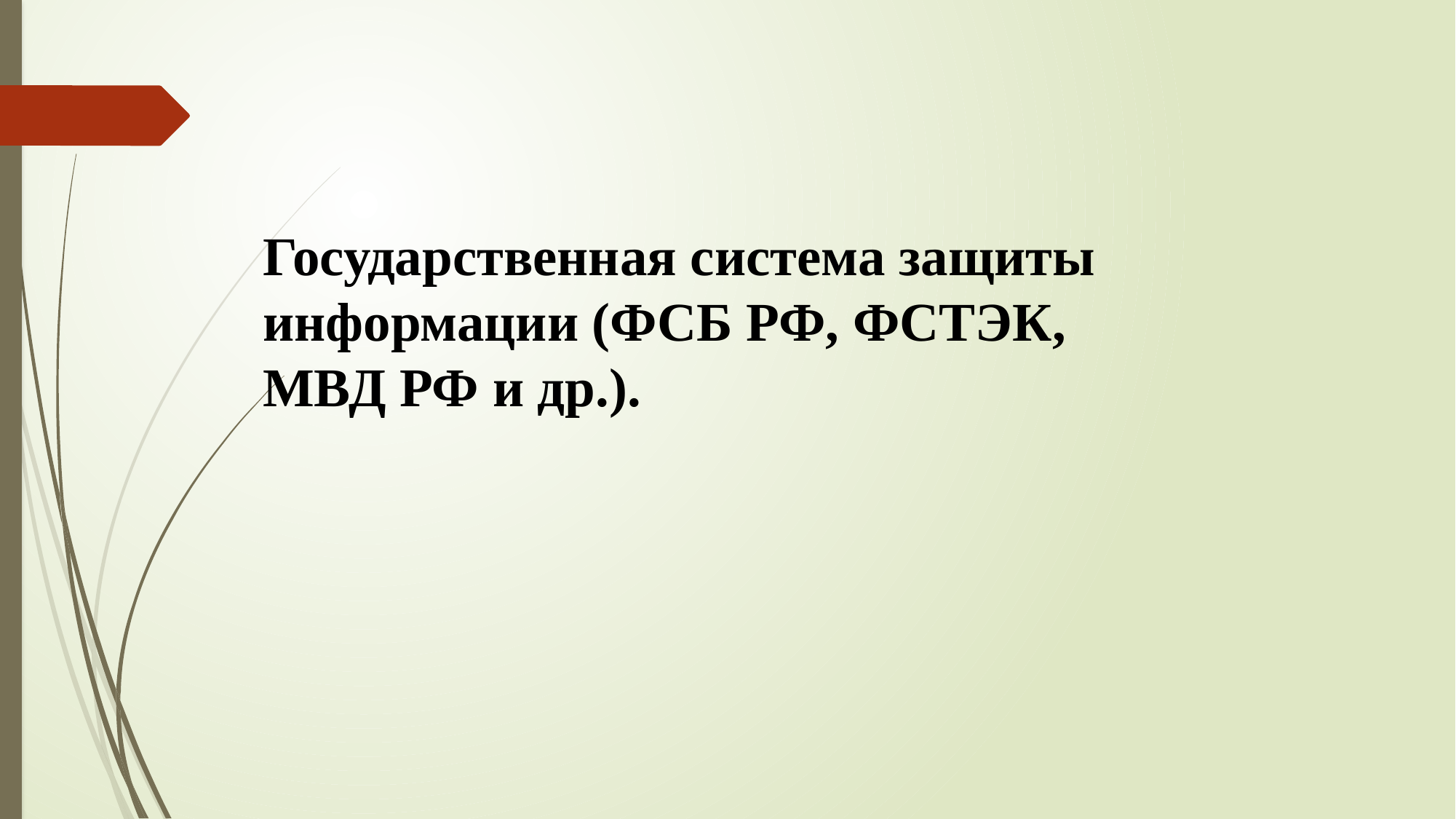

Государственная система защиты информации (ФСБ РФ, ФСТЭК, МВД РФ и др.).